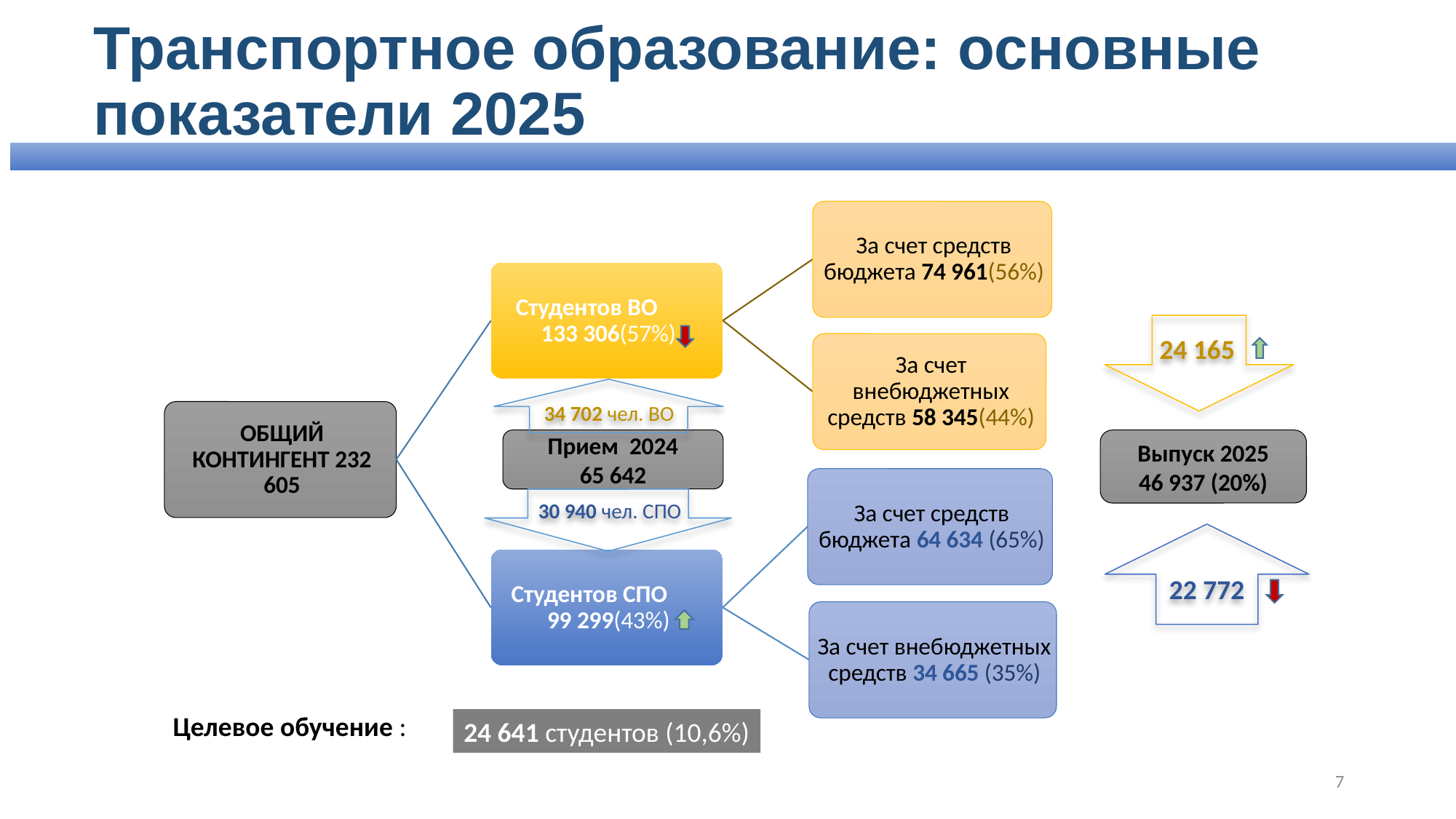

# Транспортное образование: основные показатели 2025

ОБЩИЙ КОНТИНГЕНТ 232 605

Студентов СПО        99 299(43%)

За счет средств бюджета 64 634 (65%)

За счет внебюджетных средств 34 665 (35%)

Студентов ВО         133 306(57%)

За счет средств бюджета 74 961(56%)

За счет внебюджетных средств 58 345(44%)

24 165

34 702 чел. ВО
Прием  2024
65 642
Выпуск 2025
46 937 (20%)

30 940 чел. СПО

22 772

Целевое обучение :
24 641 студентов (10,6%)
7